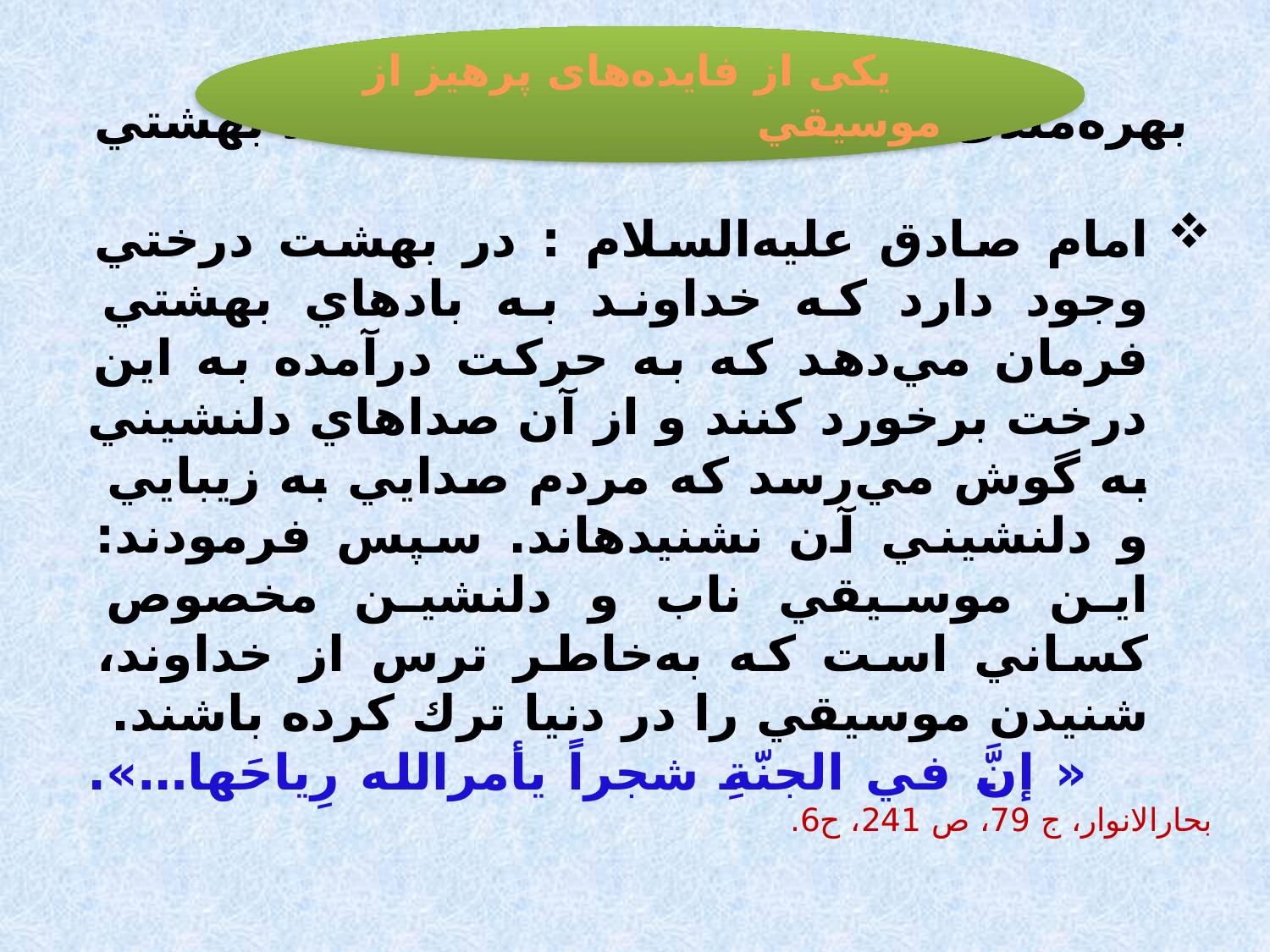

یکی از فايده‌های پرهيز از موسيقي
 بهره‌مندی از نغمه‌ها و آواهاي بي‌مانند بهشتي

امام صادق عليه‌السلام : در بهشت درختي وجود دارد كه خداوند به بادهاي بهشتي فرمان مي‌دهد كه به حركت درآمده به اين درخت برخورد كنند و از آن صداهاي دلنشيني به گوش مي‌رسد كه مردم صدايي به زيبايي  و دلنشيني آن نشنيده­اند. سپس فرمودند: اين موسيقي ناب و دلنشين مخصوص كساني است كه به‌خاطر ترس از خداوند، شنيدن موسيقي را در دنيا ترك كرده باشند.
      « إنَّ في الجنّةِ شجراً يأمرالله رِياحَها…». بحارالانوار، ج 79، ص 241، ح6.